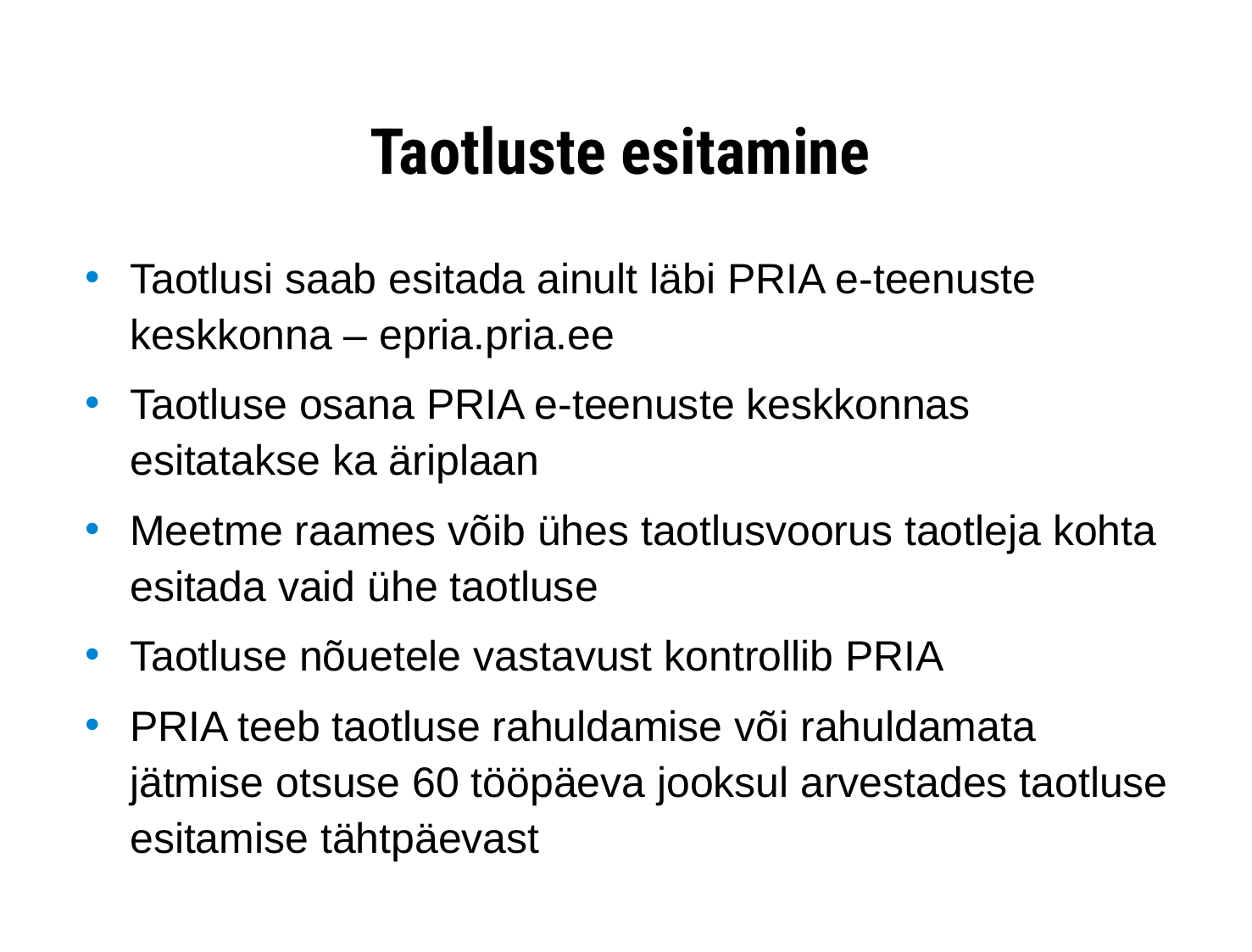

# Taotluste esitamine
Taotlusi saab esitada ainult läbi PRIA e-teenuste keskkonna – epria.pria.ee
Taotluse osana PRIA e-teenuste keskkonnas esitatakse ka äriplaan
Meetme raames võib ühes taotlusvoorus taotleja kohta esitada vaid ühe taotluse
Taotluse nõuetele vastavust kontrollib PRIA
PRIA teeb taotluse rahuldamise või rahuldamata jätmise otsuse 60 tööpäeva jooksul arvestades taotluse esitamise tähtpäevast